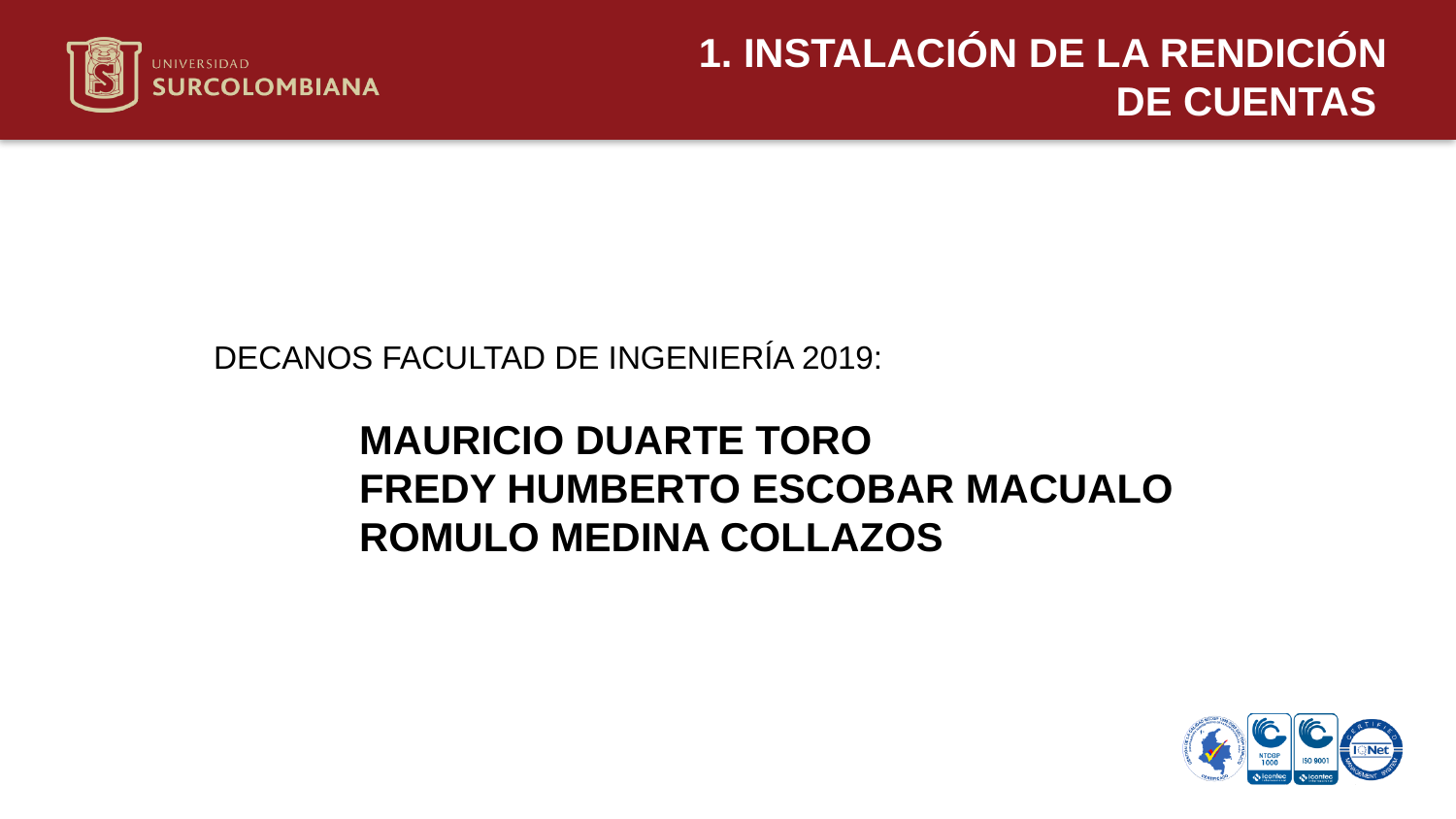

1. INSTALACIÓN DE LA RENDICIÓN DE CUENTAS
DECANOS FACULTAD DE INGENIERÍA 2019:

	MAURICIO DUARTE TORO
	FREDY HUMBERTO ESCOBAR MACUALO
	ROMULO MEDINA COLLAZOS
Neiva  11 de mayo de 2020